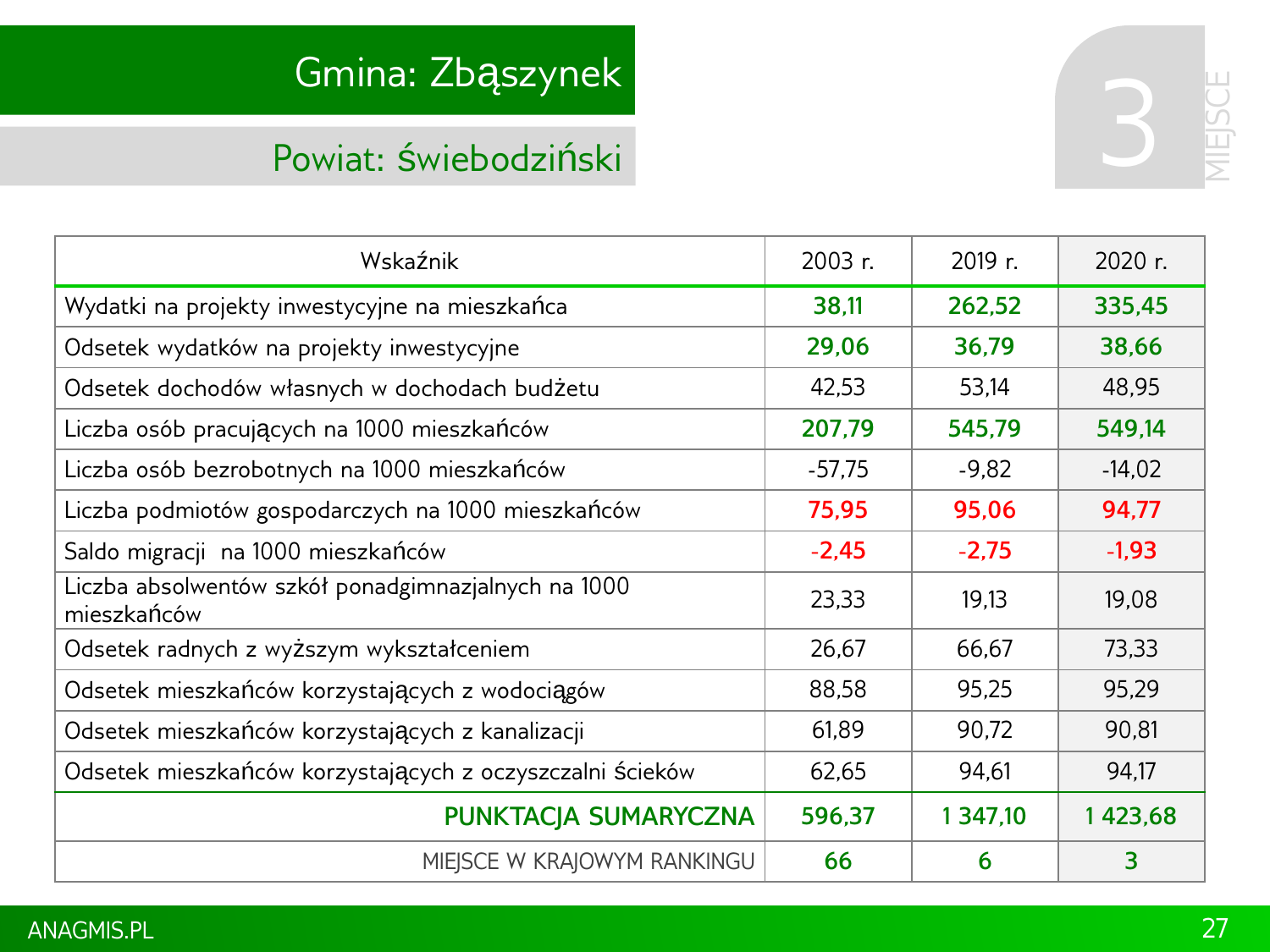

Gmina: Zbąszynek

Powiat: świebodziński

3
MIEJSCE
| Wskaźnik | 2003 r. | 2019 r. | 2020 r. |
| --- | --- | --- | --- |
| Wydatki na projekty inwestycyjne na mieszkańca | 38,11 | 262,52 | 335,45 |
| Odsetek wydatków na projekty inwestycyjne | 29,06 | 36,79 | 38,66 |
| Odsetek dochodów własnych w dochodach budżetu | 42,53 | 53,14 | 48,95 |
| Liczba osób pracujących na 1000 mieszkańców | 207,79 | 545,79 | 549,14 |
| Liczba osób bezrobotnych na 1000 mieszkańców | -57,75 | -9,82 | -14,02 |
| Liczba podmiotów gospodarczych na 1000 mieszkańców | 75,95 | 95,06 | 94,77 |
| Saldo migracji na 1000 mieszkańców | -2,45 | -2,75 | -1,93 |
| Liczba absolwentów szkół ponadgimnazjalnych na 1000 mieszkańców | 23,33 | 19,13 | 19,08 |
| Odsetek radnych z wyższym wykształceniem | 26,67 | 66,67 | 73,33 |
| Odsetek mieszkańców korzystających z wodociągów | 88,58 | 95,25 | 95,29 |
| Odsetek mieszkańców korzystających z kanalizacji | 61,89 | 90,72 | 90,81 |
| Odsetek mieszkańców korzystających z oczyszczalni ścieków | 62,65 | 94,61 | 94,17 |
| PUNKTACJA SUMARYCZNA | 596,37 | 1 347,10 | 1 423,68 |
| MIEJSCE W KRAJOWYM RANKINGU | 66 | 6 | 3 |
27

ANAGMIS.PL